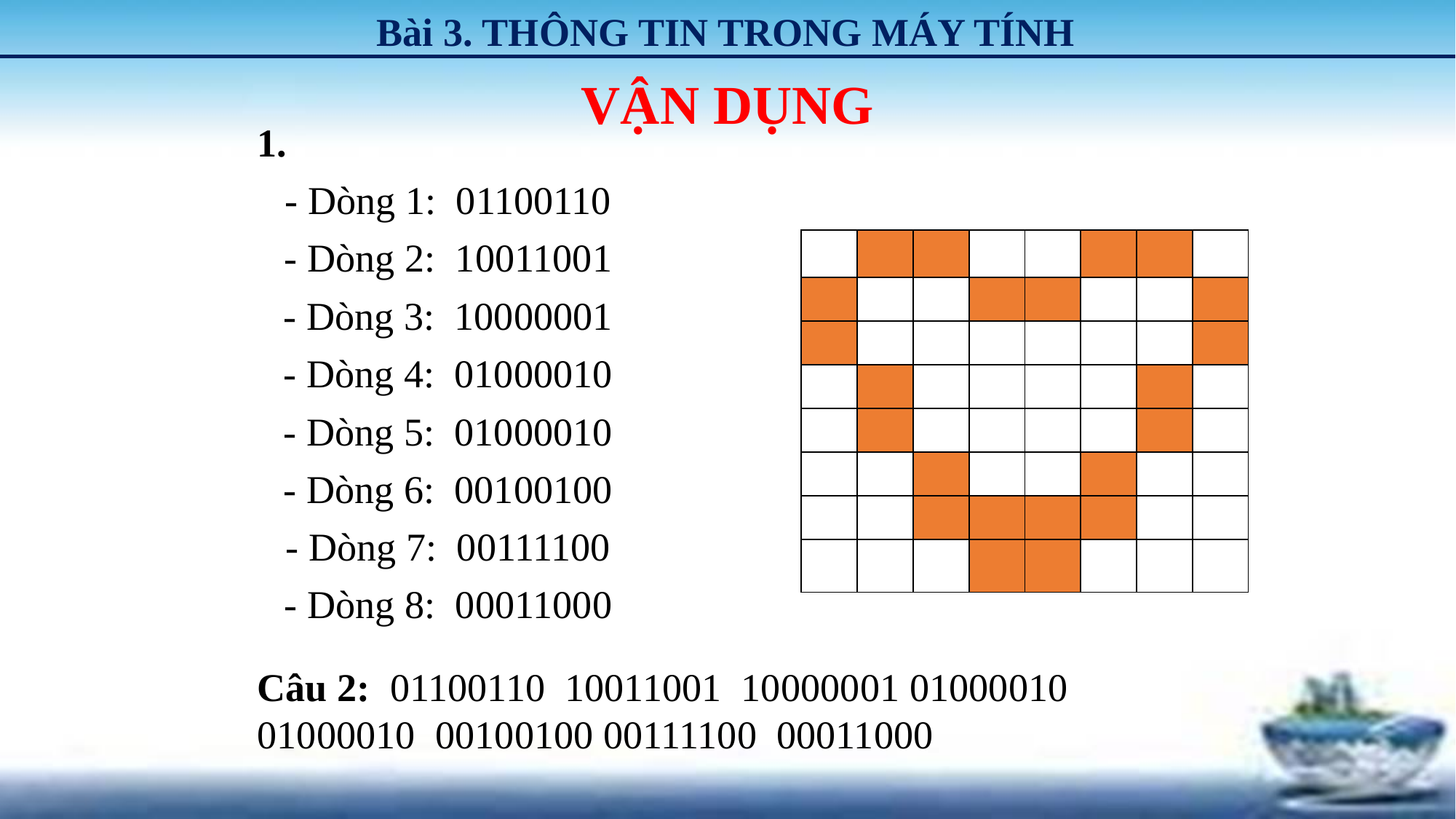

Bài 3. THÔNG TIN TRONG MÁY TÍNH
VẬN DỤNG
1.
- Dòng 1:  01100110
- Dòng 2:  10011001
- Dòng 3:  10000001
- Dòng 4:  01000010
- Dòng 5:  01000010
- Dòng 6:  00100100
- Dòng 7:  00111100
- Dòng 8:  00011000
|  |  |  |  |  |  |  |  |
| --- | --- | --- | --- | --- | --- | --- | --- |
|  |  |  |  |  |  |  |  |
|  |  |  |  |  |  |  |  |
|  |  |  |  |  |  |  |  |
|  |  |  |  |  |  |  |  |
|  |  |  |  |  |  |  |  |
|  |  |  |  |  |  |  |  |
|  |  |  |  |  |  |  |  |
Câu 2:  01100110  10011001  10000001 01000010 01000010  00100100 00111100  00011000